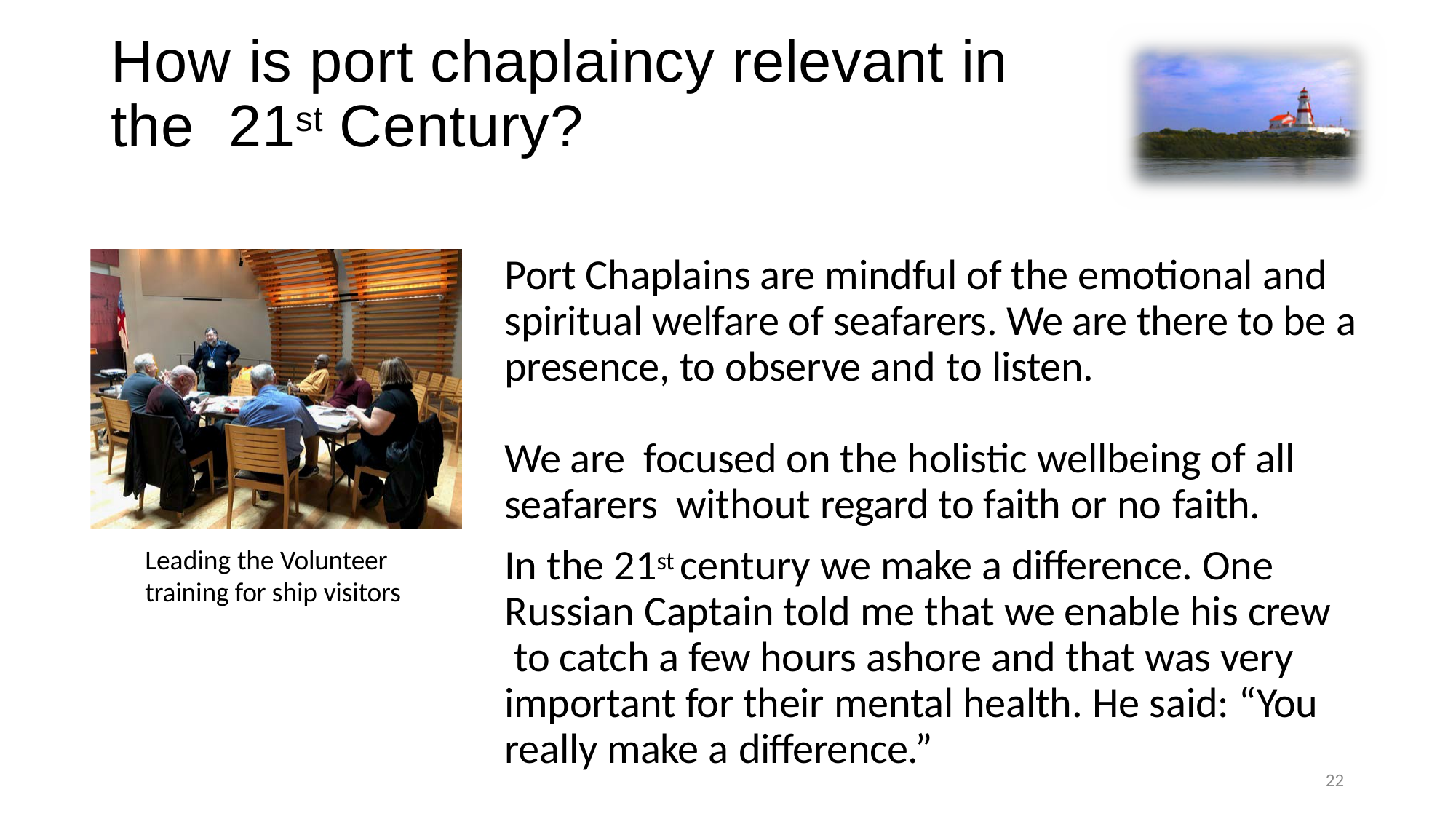

# How is port chaplaincy relevant in the  21st Century?

Port Chaplains are mindful of the emotional and  spiritual welfare of seafarers. We are there to be a  presence, to observe and to listen.	We are  focused on the holistic wellbeing of all seafarers  without regard to faith or no faith.
In the 21st century we make a difference. One  Russian Captain told me that we enable his crew  to catch a few hours ashore and that was very  important for their mental health. He said: “You  really make a difference.”

Leading the Volunteer  training for ship visitors
22